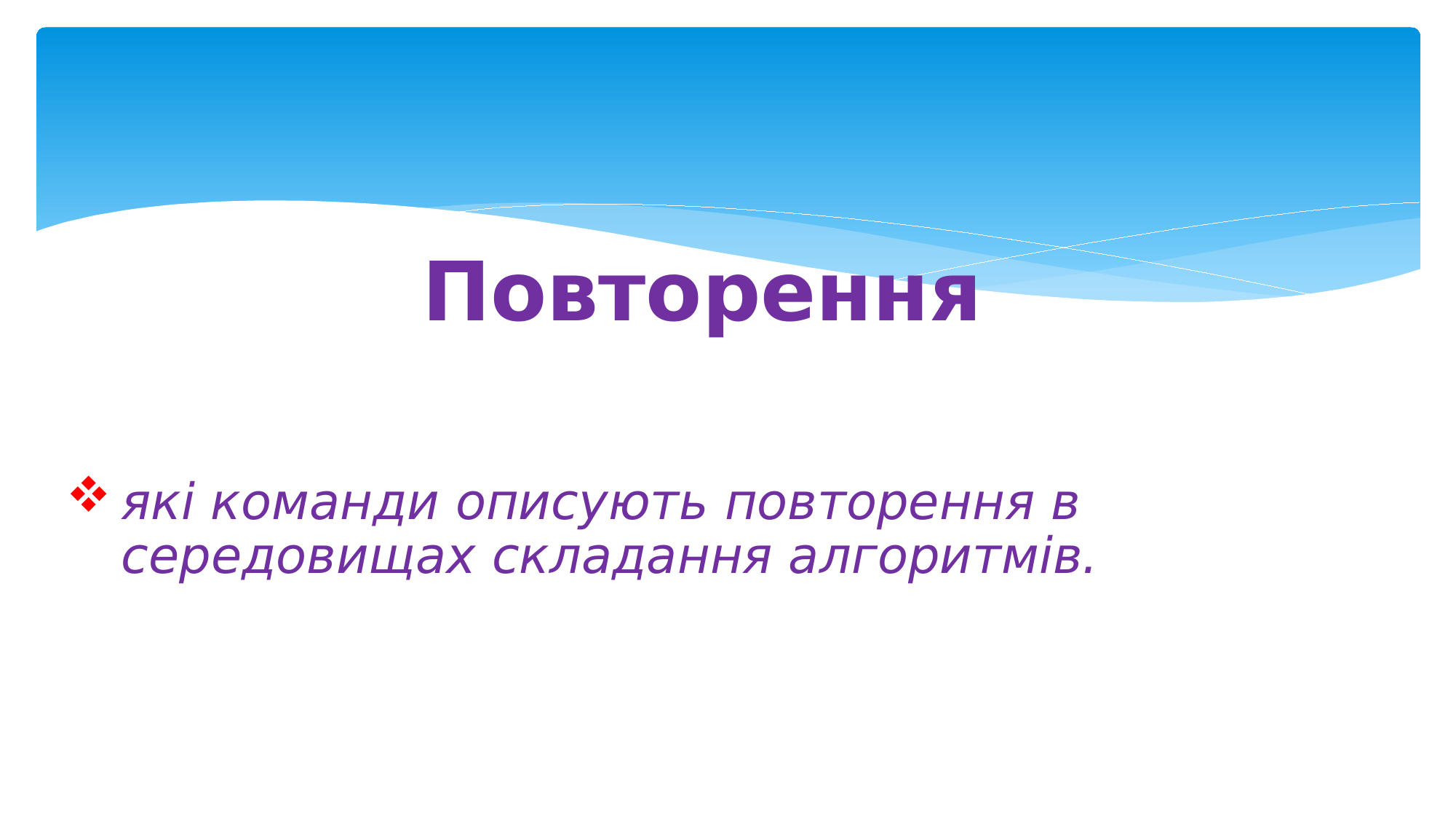

# Повторення
які команди описують повторення в середовищах складання алгоритмів.